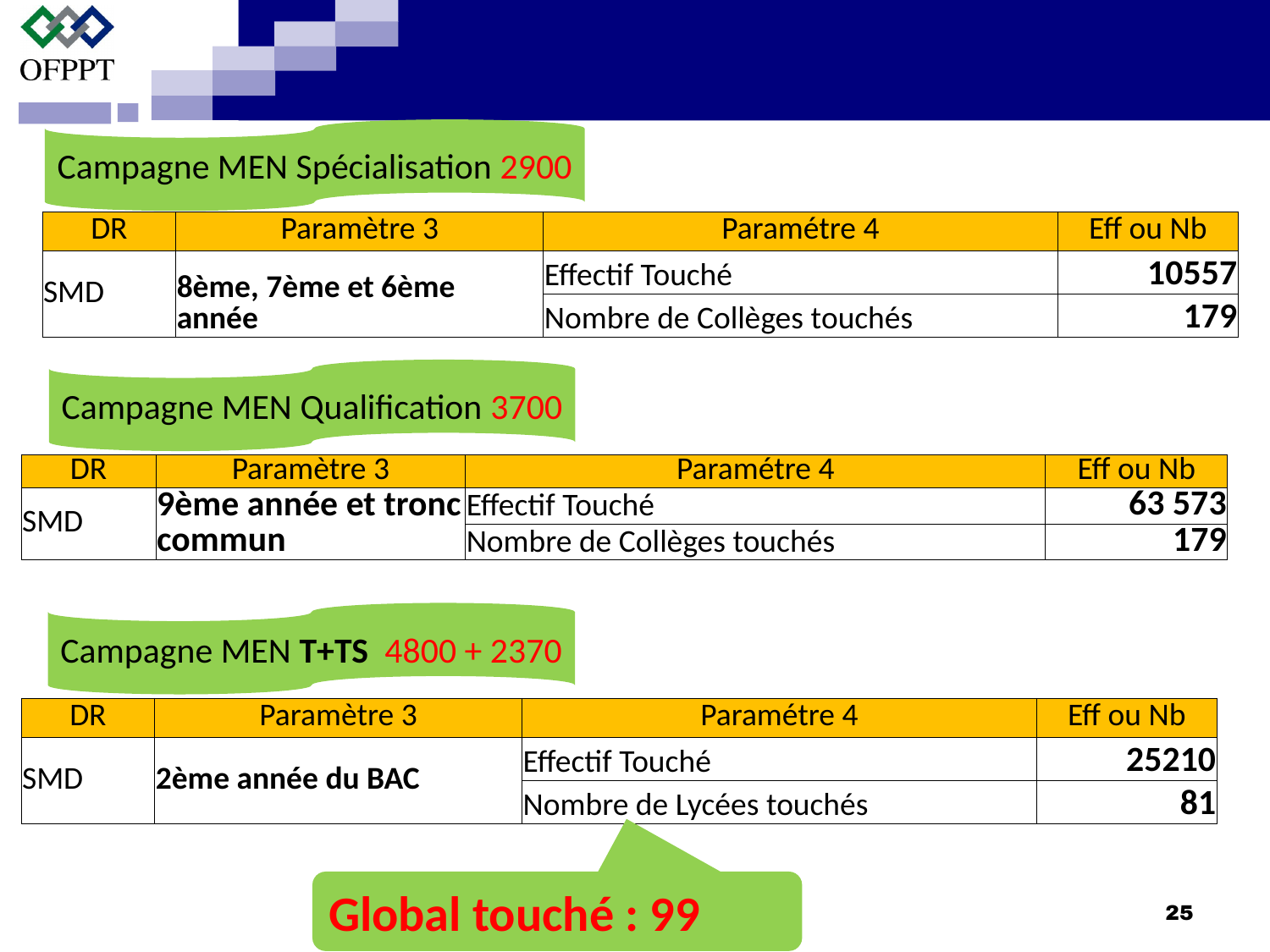

Campagne MEN Spécialisation 2900
| DR | Paramètre 3 | Paramétre 4 | Eff ou Nb |
| --- | --- | --- | --- |
| SMD | 8ème, 7ème et 6ème année | Effectif Touché | 10557 |
|  |  | Nombre de Collèges touchés | 179 |
Campagne MEN Qualification 3700
| DR | Paramètre 3 | Paramétre 4 | Eff ou Nb |
| --- | --- | --- | --- |
| SMD | 9ème année et tronc commun | Effectif Touché | 63 573 |
|  |  | Nombre de Collèges touchés | 179 |
Campagne MEN T+TS  4800 + 2370
| DR | Paramètre 3 | Paramétre 4 | Eff ou Nb |
| --- | --- | --- | --- |
| SMD | 2ème année du BAC | Effectif Touché | 25210 |
|  |  | Nombre de Lycées touchés | 81 |
25
Global touché : 99 340